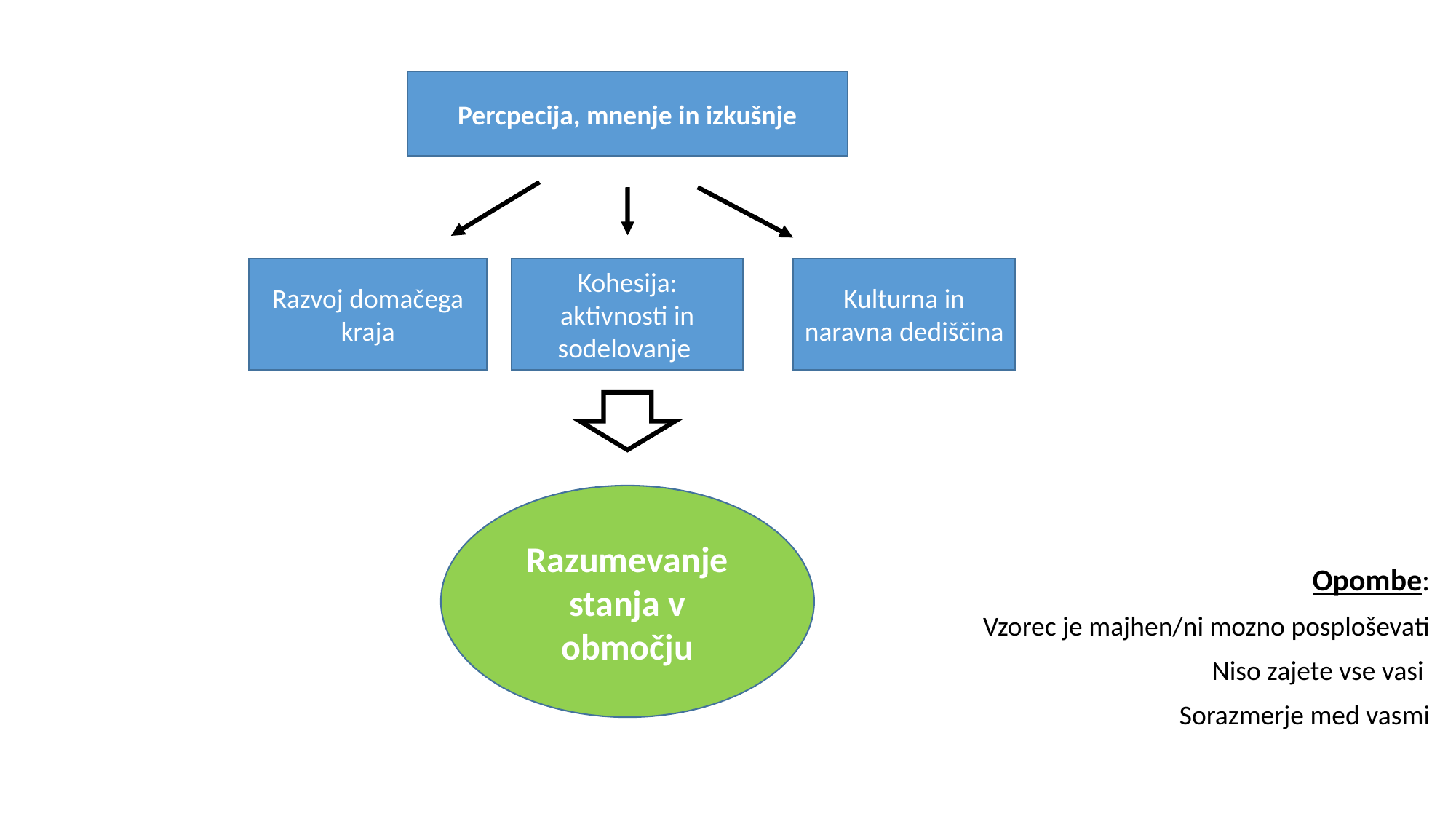

Percpecija, mnenje in izkušnje
Razvoj domačega kraja
Kohesija:
aktivnosti in sodelovanje
Kulturna in naravna dediščina
Razumevanje stanja v območju

Opombe:
Vzorec je majhen/ni mozno posploševati
Niso zajete vse vasi
Sorazmerje med vasmi